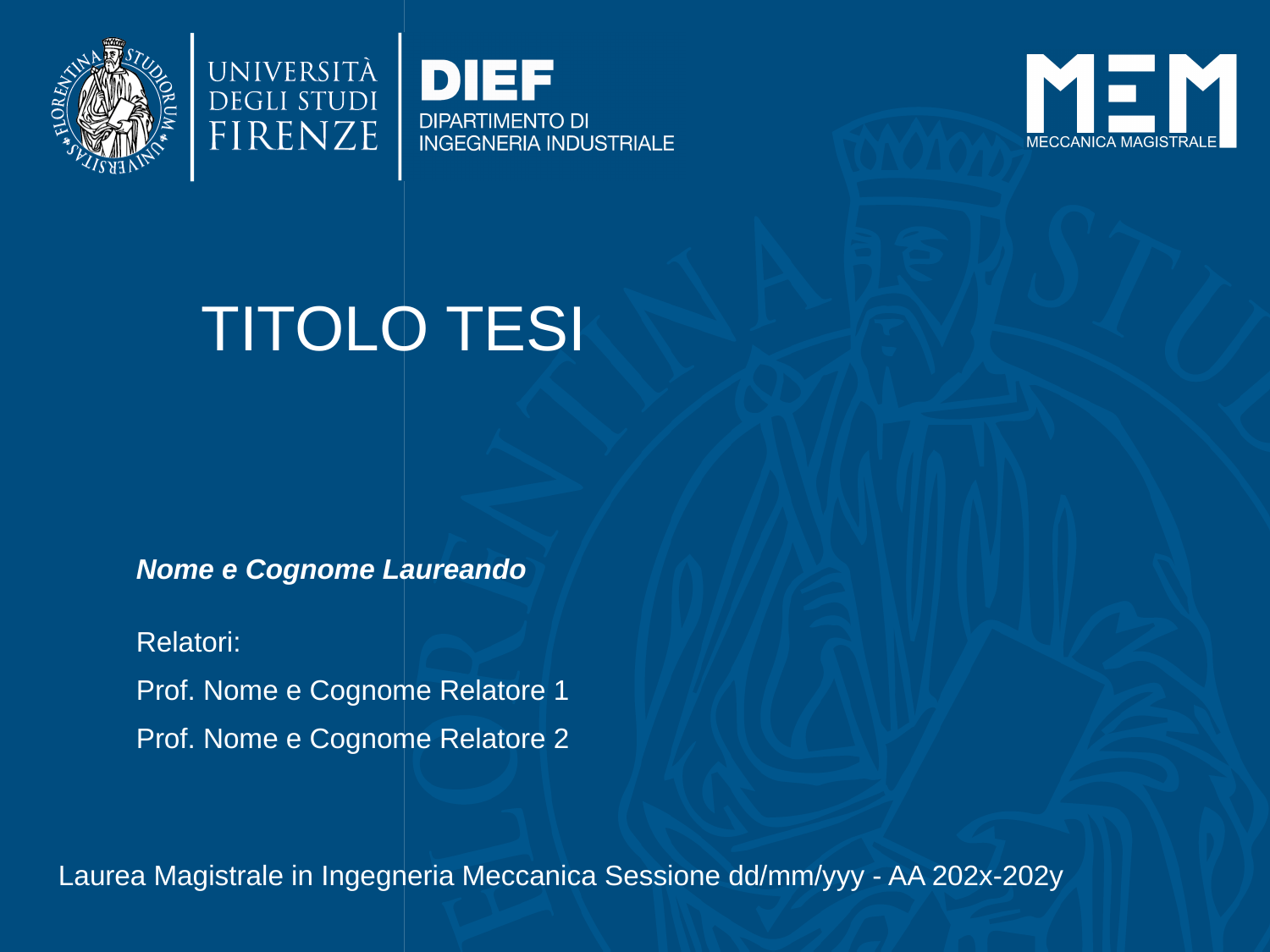

Titolo tesi
Nome e Cognome Laureando
Relatori:
Prof. Nome e Cognome Relatore 1
Prof. Nome e Cognome Relatore 2
Laurea Magistrale in Ingegneria Meccanica Sessione dd/mm/yyy - AA 202x-202y